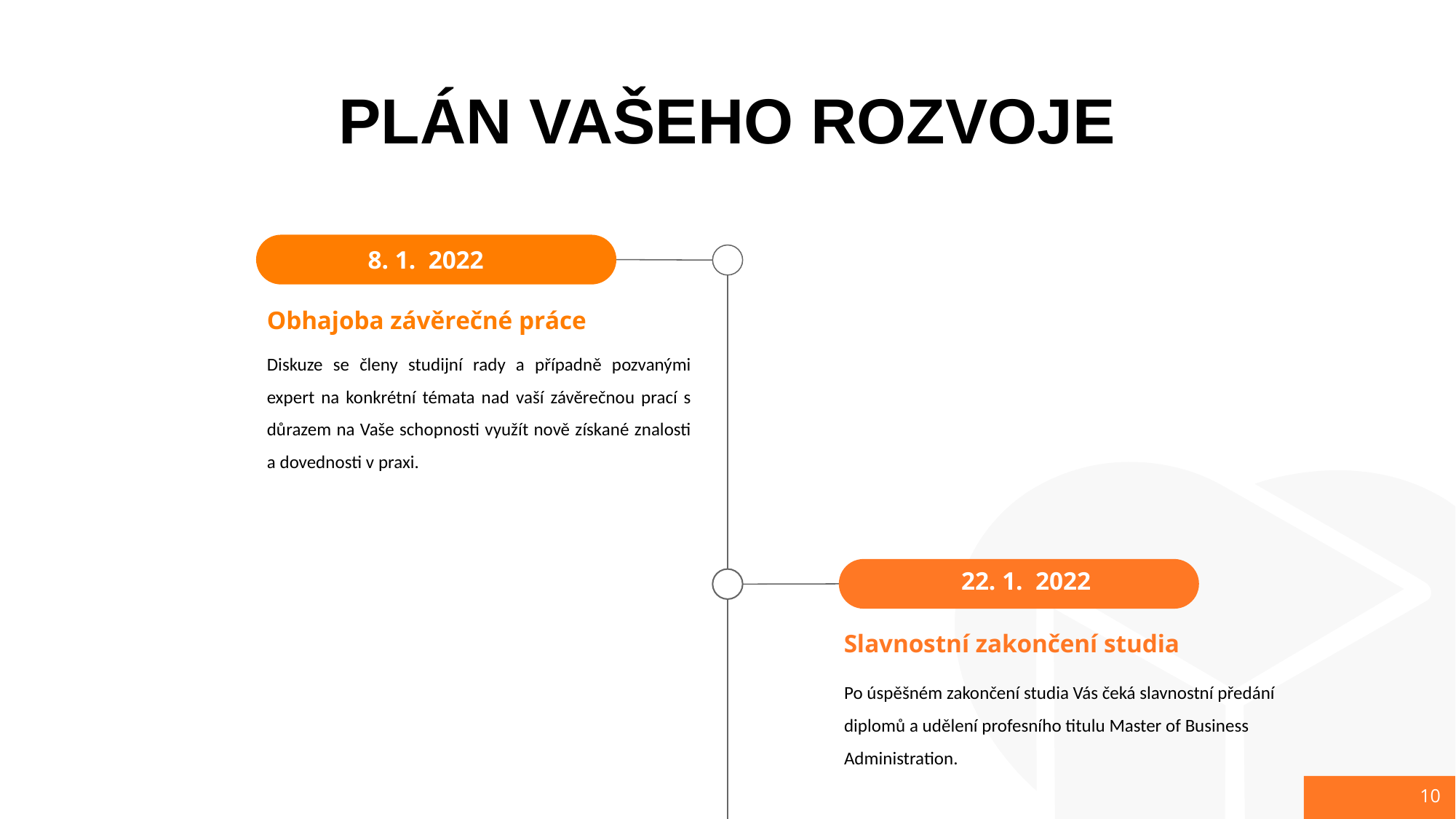

PLÁN VAŠEHO ROZVOJE

8. 1.  2022

Obhajoba závěrečné práce
Diskuze se členy studijní rady a případně pozvanými expert na konkrétní témata nad vaší závěrečnou prací s důrazem na Vaše schopnosti využít nově získané znalosti a dovednosti v praxi.

22. 1.  2022

Slavnostní zakončení studia
Po úspěšném zakončení studia Vás čeká slavnostní předání diplomů a udělení profesního titulu Master of Business Administration.